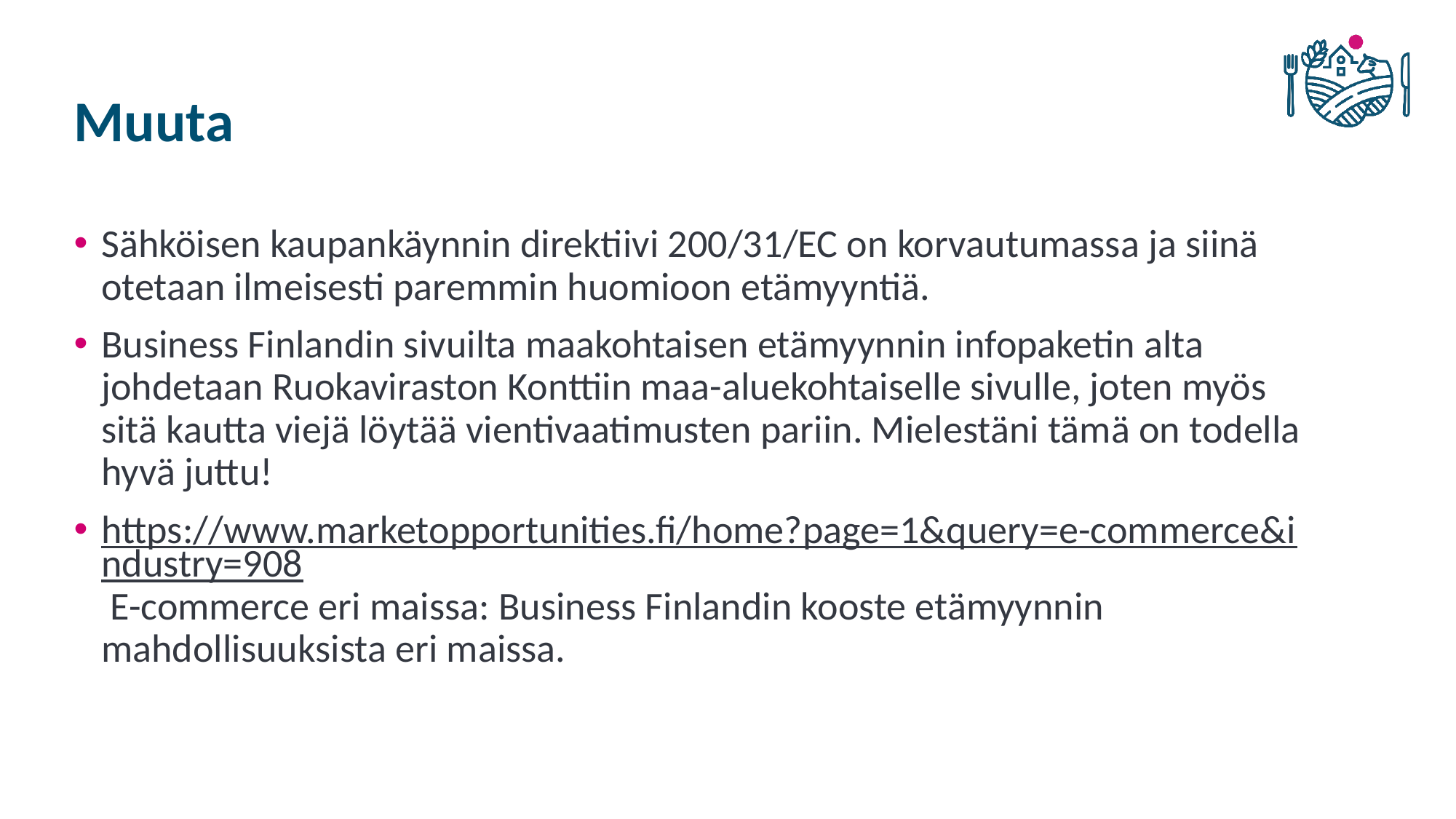

# Muuta
Sähköisen kaupankäynnin direktiivi 200/31/EC on korvautumassa ja siinä otetaan ilmeisesti paremmin huomioon etämyyntiä.
Business Finlandin sivuilta maakohtaisen etämyynnin infopaketin alta johdetaan Ruokaviraston Konttiin maa-aluekohtaiselle sivulle, joten myös sitä kautta viejä löytää vientivaatimusten pariin. Mielestäni tämä on todella hyvä juttu!
https://www.marketopportunities.fi/home?page=1&query=e-commerce&industry=908 E-commerce eri maissa: Business Finlandin kooste etämyynnin mahdollisuuksista eri maissa.